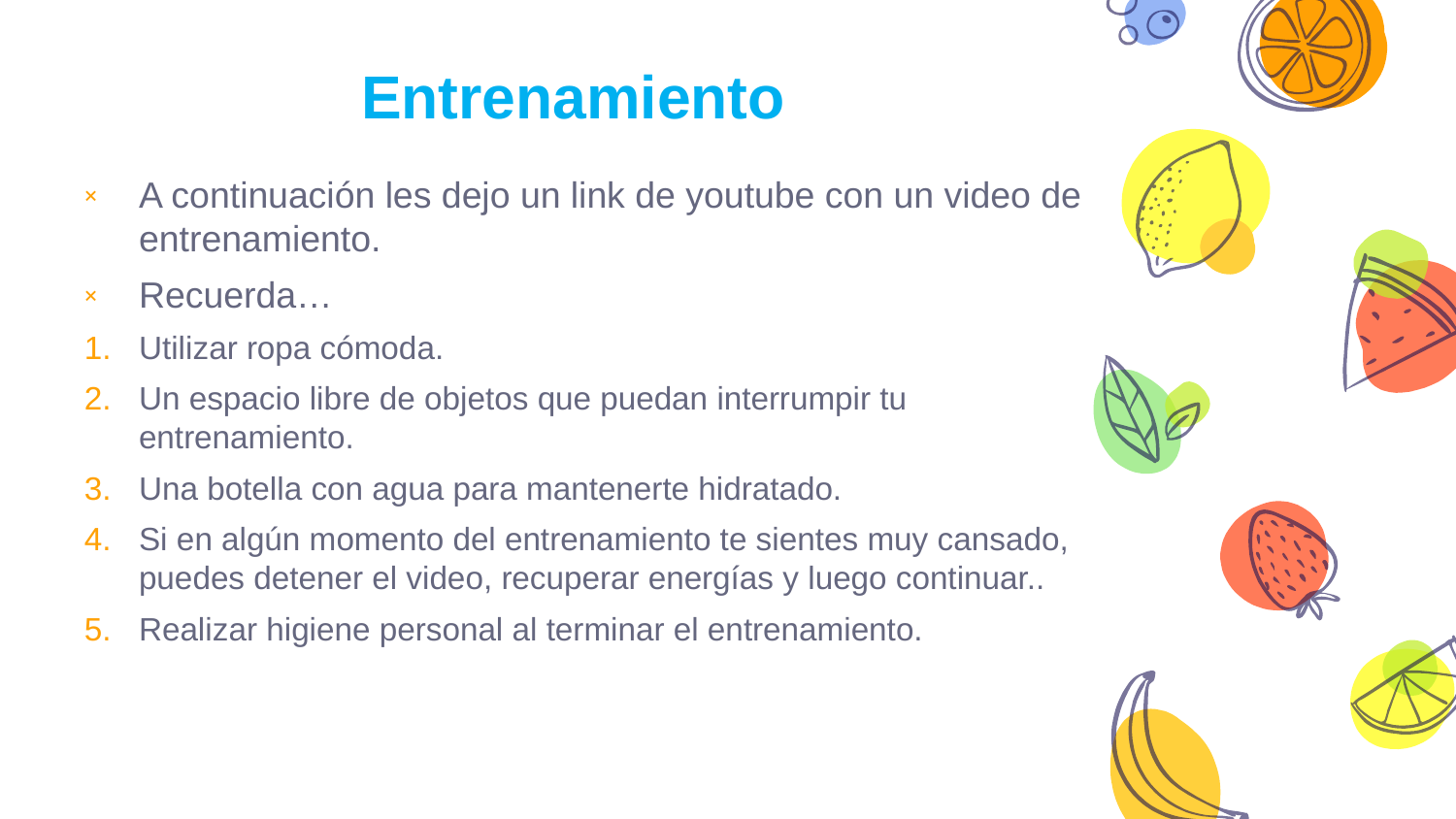

# Entrenamiento
A continuación les dejo un link de youtube con un video de entrenamiento.
Recuerda…
Utilizar ropa cómoda.
Un espacio libre de objetos que puedan interrumpir tu entrenamiento.
Una botella con agua para mantenerte hidratado.
Si en algún momento del entrenamiento te sientes muy cansado, puedes detener el video, recuperar energías y luego continuar..
Realizar higiene personal al terminar el entrenamiento.